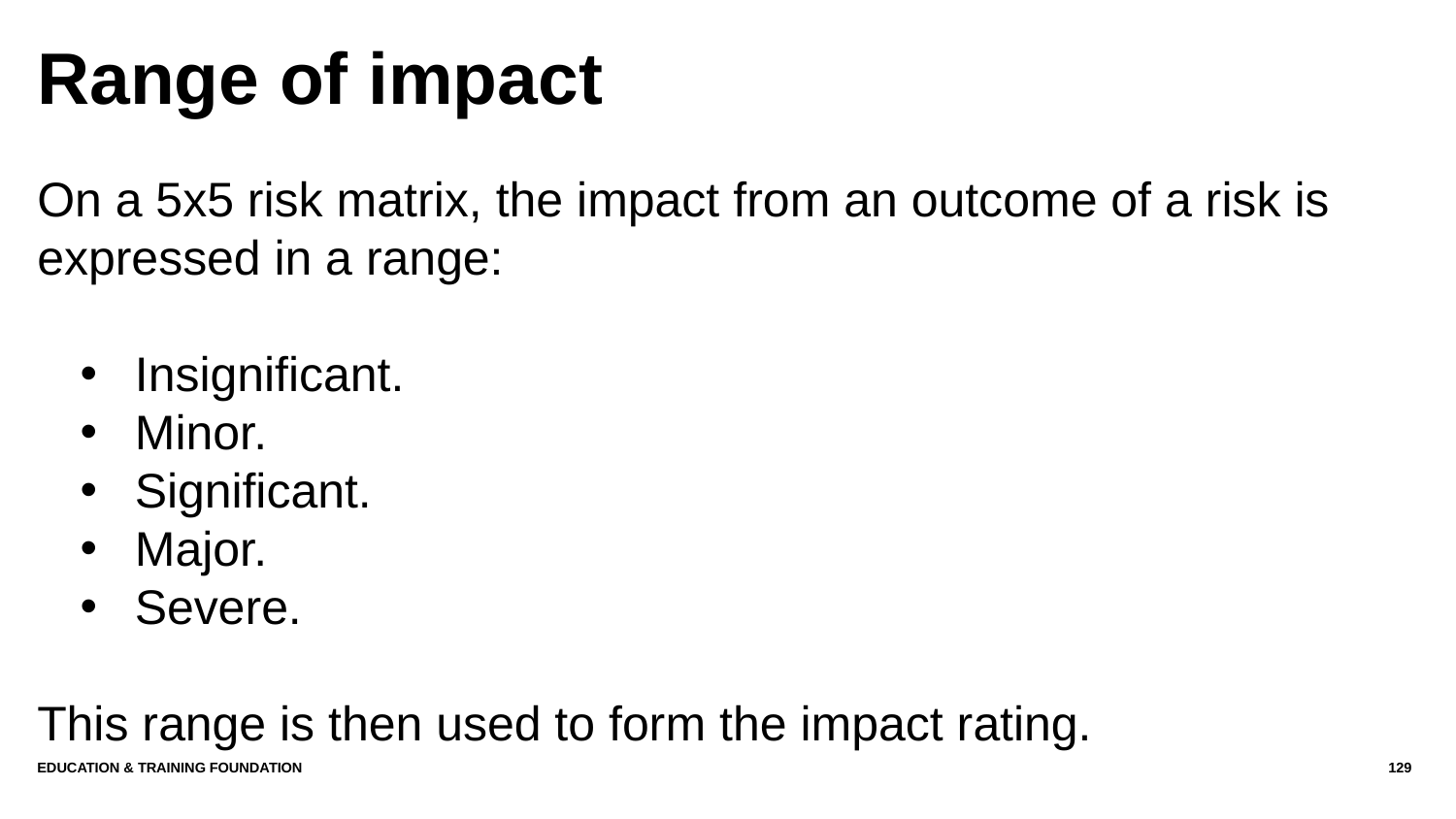

# Range of impact
On a 5x5 risk matrix, the impact from an outcome of a risk is expressed in a range:

Insignificant.
Minor.
Significant.
Major.
Severe.

This range is then used to form the impact rating.
Education & Training Foundation
129